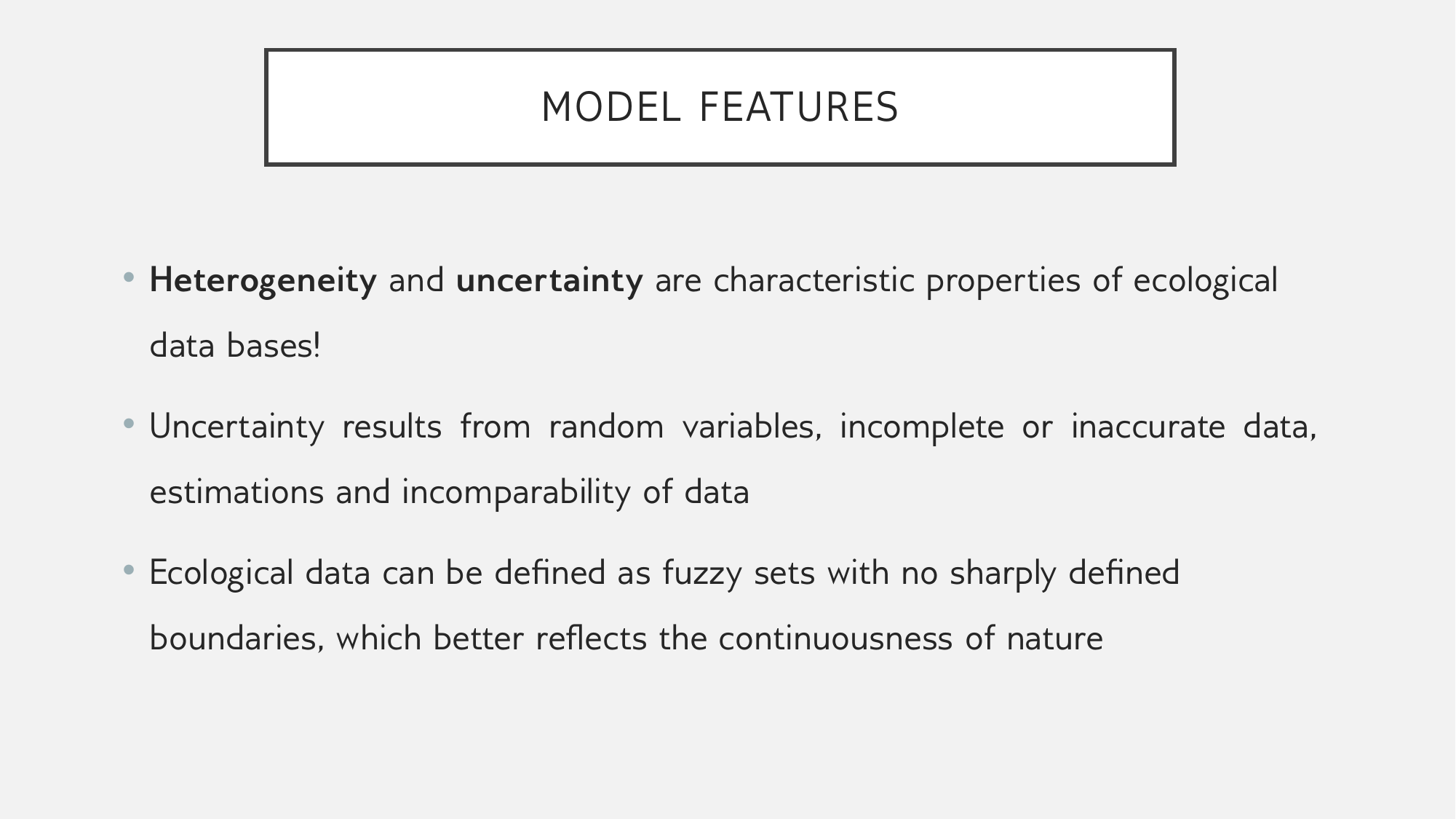

model features
Heterogeneity and uncertainty are characteristic properties of ecological data bases!
Uncertainty results from random variables, incomplete or inaccurate data, estimations and incomparability of data
Ecological data can be defined as fuzzy sets with no sharply defined boundaries, which better reflects the continuousness of nature